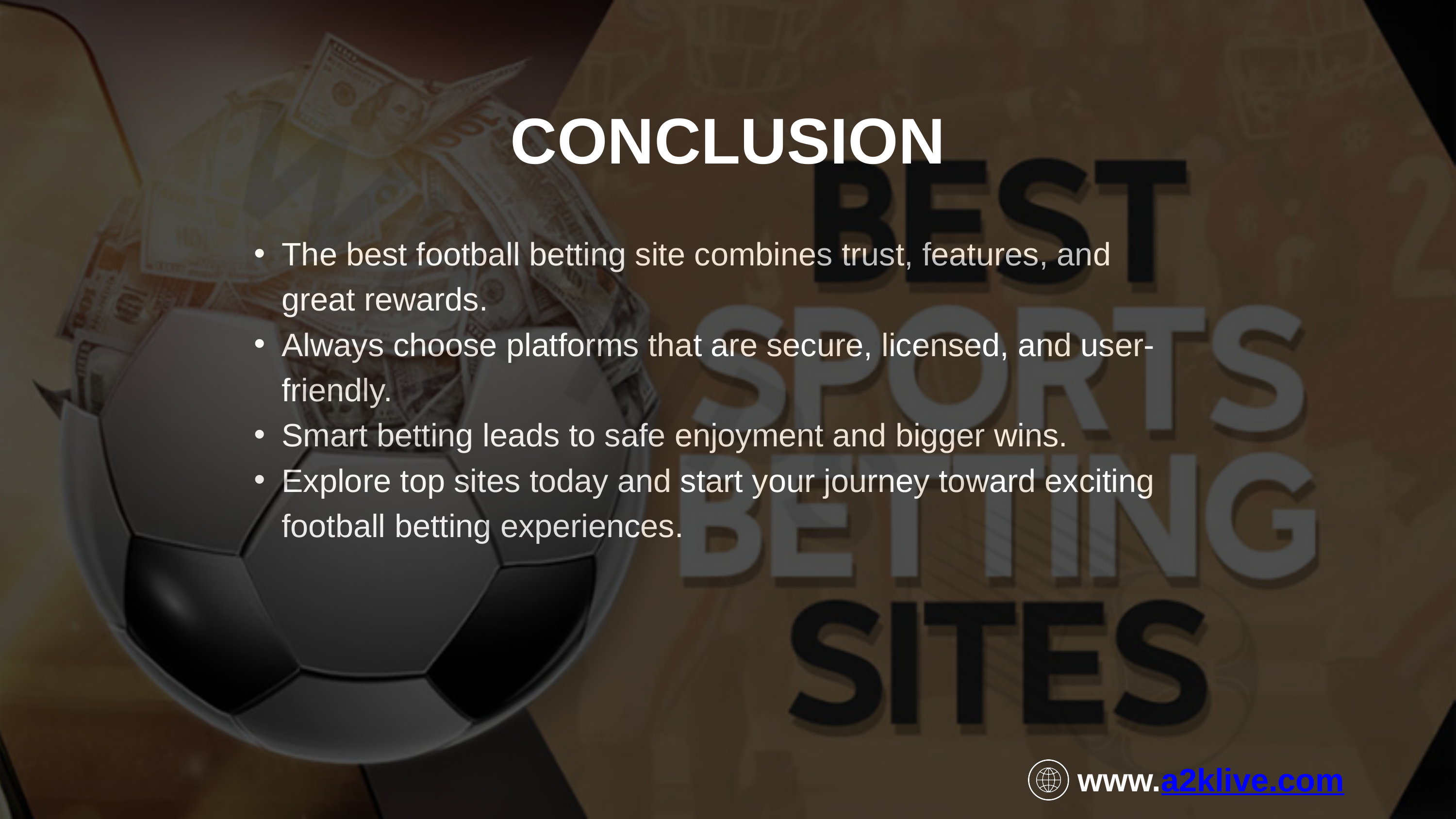

CONCLUSION
The best football betting site combines trust, features, and great rewards.
Always choose platforms that are secure, licensed, and user-friendly.
Smart betting leads to safe enjoyment and bigger wins.
Explore top sites today and start your journey toward exciting football betting experiences.

www.a2klive.com